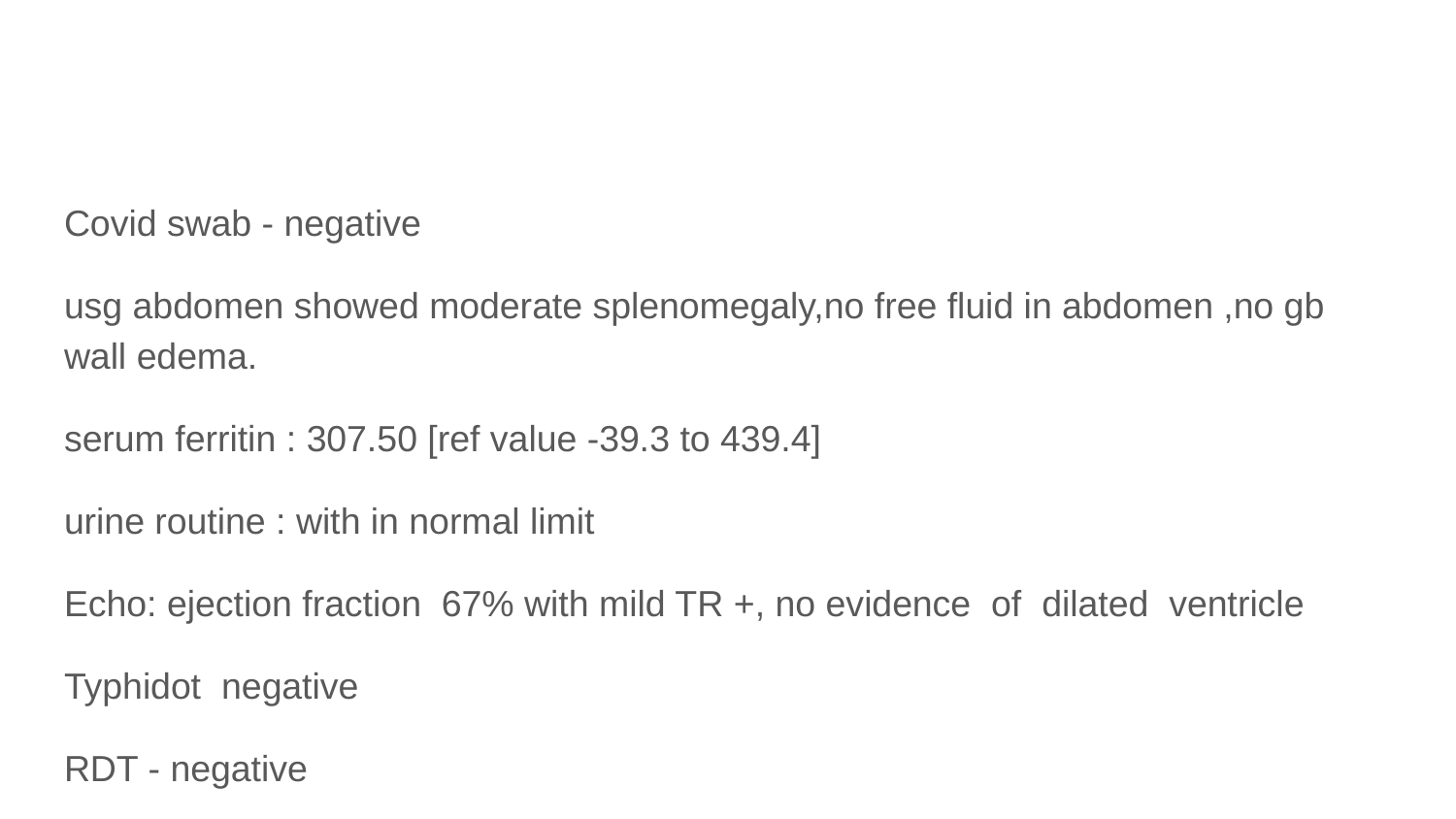

#
Covid swab - negative
usg abdomen showed moderate splenomegaly,no free fluid in abdomen ,no gb wall edema.
serum ferritin : 307.50 [ref value -39.3 to 439.4]
urine routine : with in normal limit
Echo: ejection fraction  67% with mild TR +, no evidence  of  dilated  ventricle
Typhidot  negative
RDT - negative